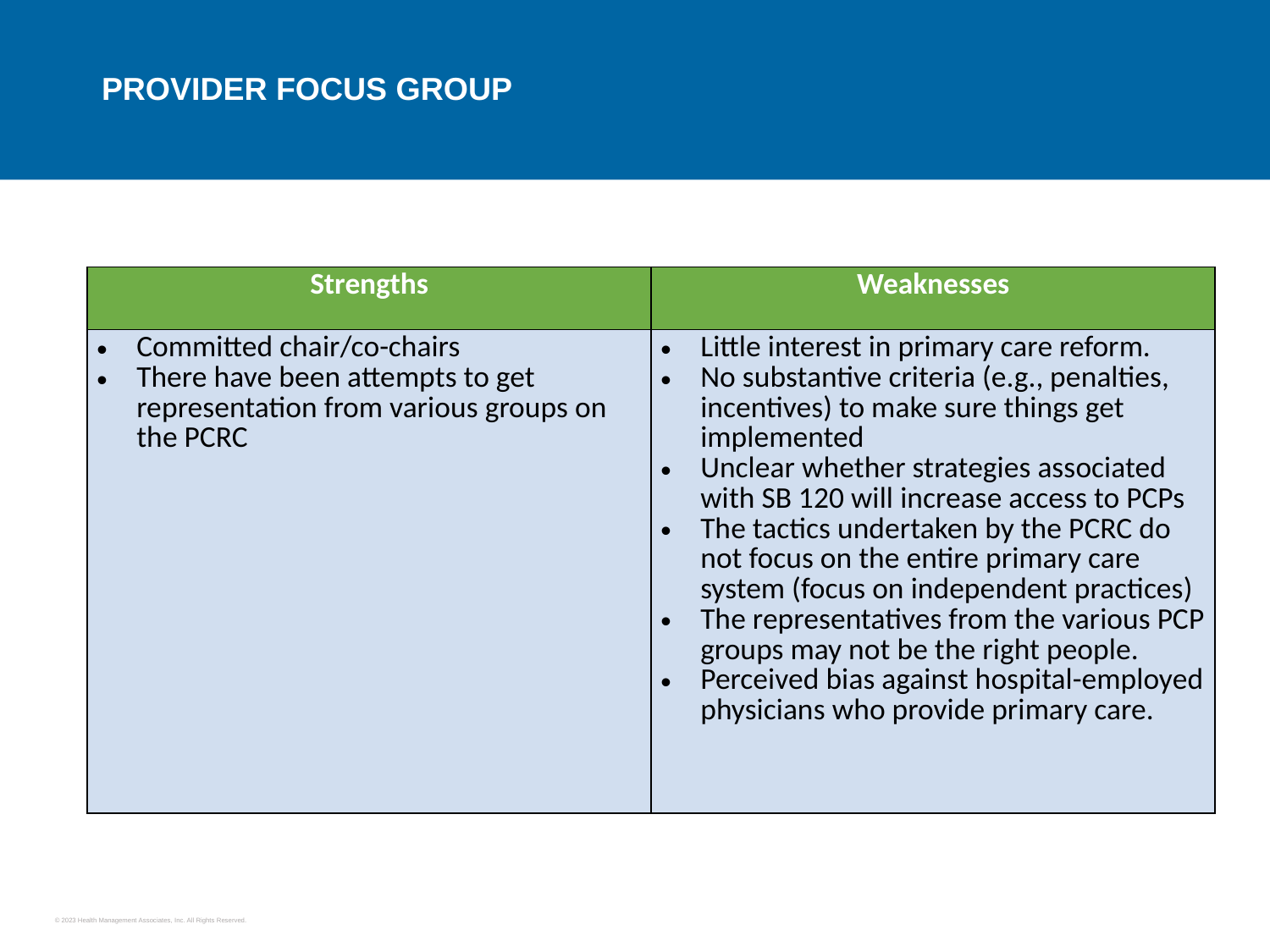

# Provider Focus Group
| Strengths | Weaknesses |
| --- | --- |
| Committed chair/co-chairs There have been attempts to get representation from various groups on the PCRC | Little interest in primary care reform. No substantive criteria (e.g., penalties, incentives) to make sure things get implemented Unclear whether strategies associated with SB 120 will increase access to PCPs The tactics undertaken by the PCRC do not focus on the entire primary care system (focus on independent practices) The representatives from the various PCP groups may not be the right people. Perceived bias against hospital-employed physicians who provide primary care. |